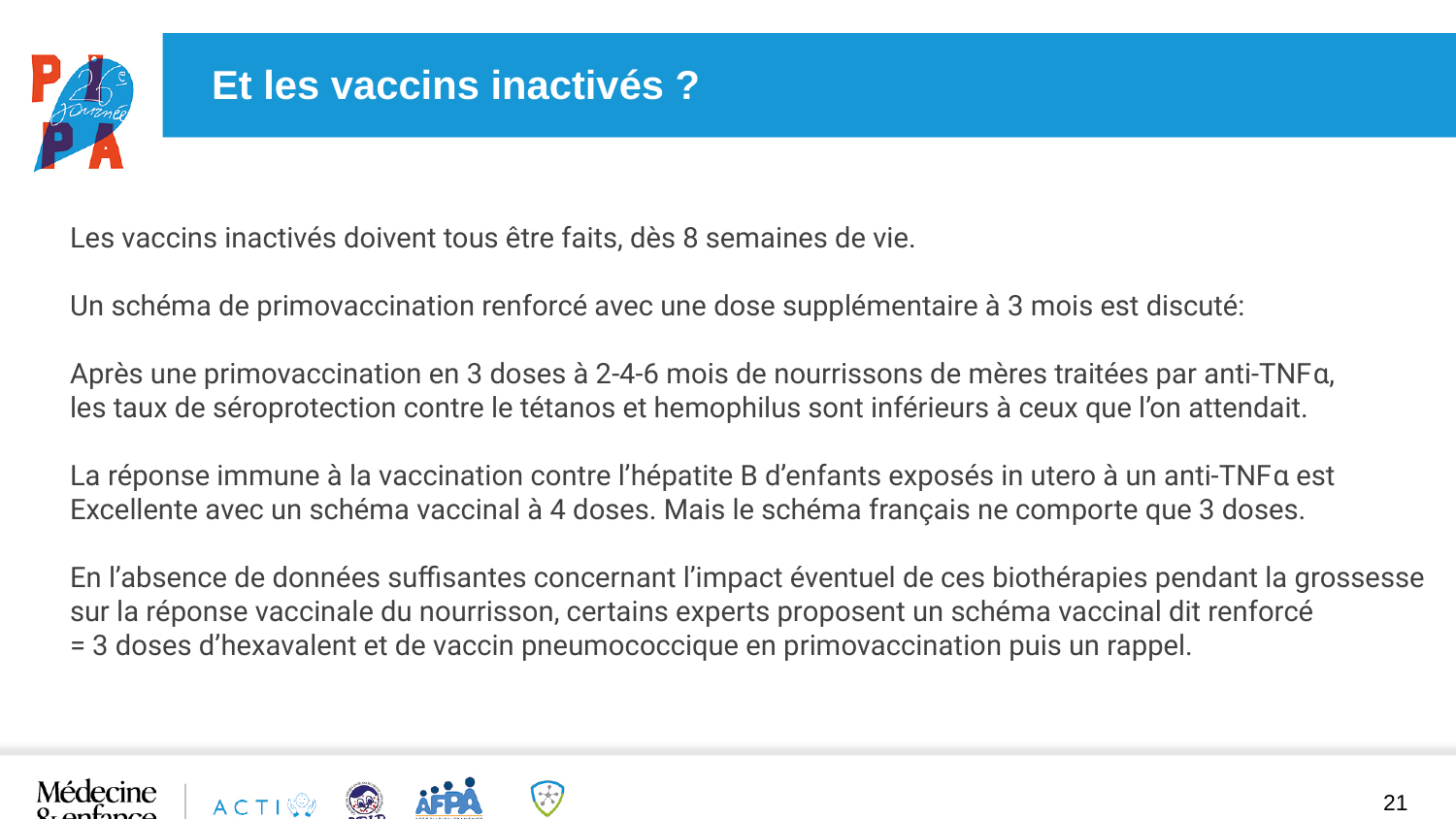

Et les vaccins inactivés ?
Les vaccins inactivés doivent tous être faits, dès 8 semaines de vie.

Un schéma de primovaccination renforcé avec une dose supplémentaire à 3 mois est discuté:

Après une primovaccination en 3 doses à 2-4-6 mois de nourrissons de mères traitées par anti-TNFα,
les taux de séroprotection contre le tétanos et hemophilus sont inférieurs à ceux que l’on attendait.

La réponse immune à la vaccination contre l’hépatite B d’enfants exposés in utero à un anti-TNFα est
Excellente avec un schéma vaccinal à 4 doses. Mais le schéma français ne comporte que 3 doses.

En l’absence de données suffisantes concernant l’impact éventuel de ces biothérapies pendant la grossesse
sur la réponse vaccinale du nourrisson, certains experts proposent un schéma vaccinal dit renforcé
= 3 doses d’hexavalent et de vaccin pneumococcique en primovaccination puis un rappel.